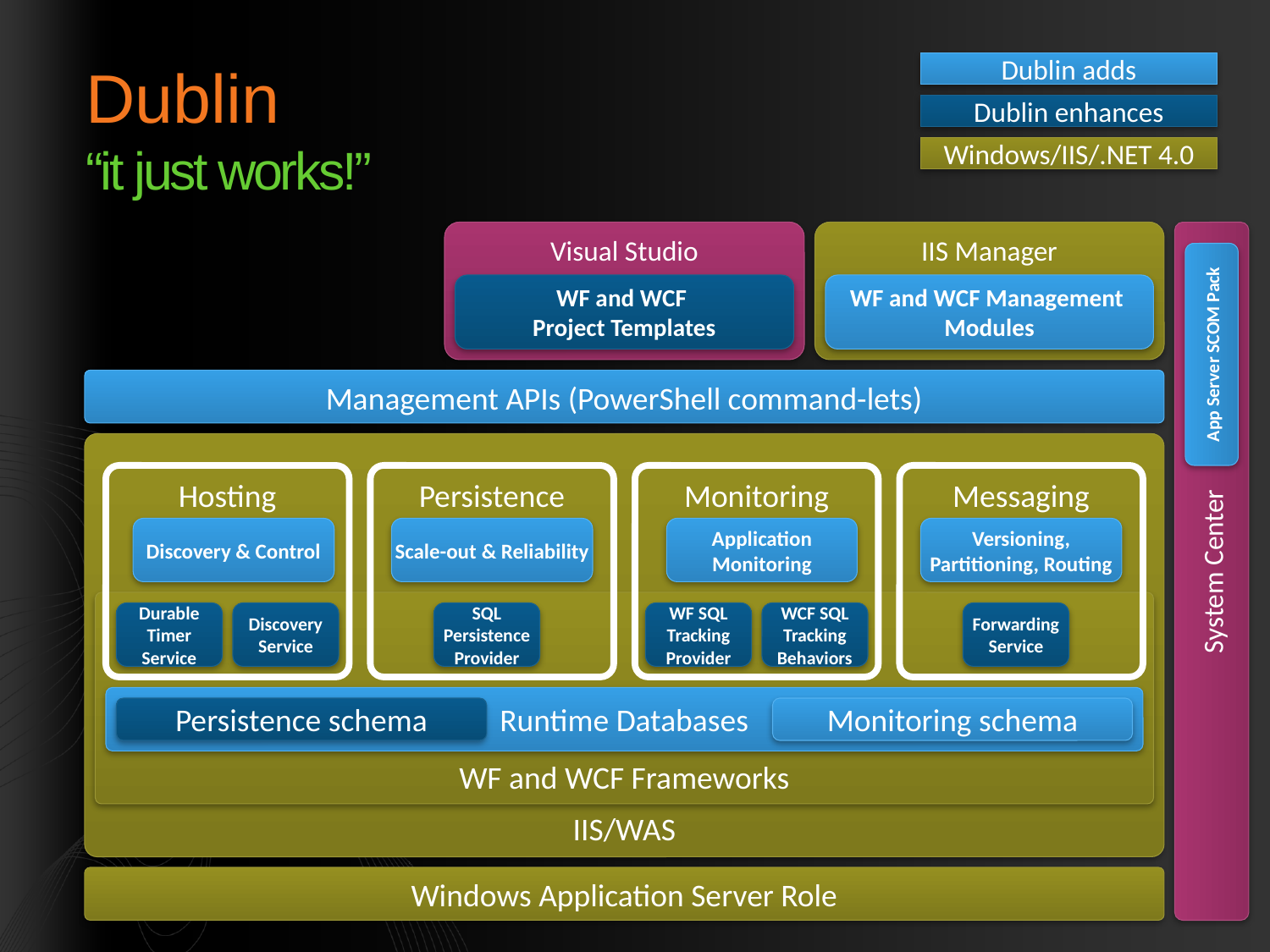

# Dublin “it just works!”
Dublin adds
Dublin enhances
Windows/IIS/.NET 4.0
Visual Studio
IIS Manager
WF and WCF
Project Templates
WF and WCF Management
Modules
App Server SCOM Pack
Management APIs (PowerShell command-lets)
IIS/WAS
Hosting
Persistence
Monitoring
Messaging
Discovery & Control
Scale-out & Reliability
Application Monitoring
Versioning, Partitioning, Routing
System Center
WF and WCF Frameworks
Durable Timer Service
Discovery Service
SQL Persistence Provider
WF SQL Tracking Provider
WCF SQL Tracking Behaviors
Forwarding Service
Runtime Databases
Persistence schema
Monitoring schema
Windows Application Server Role